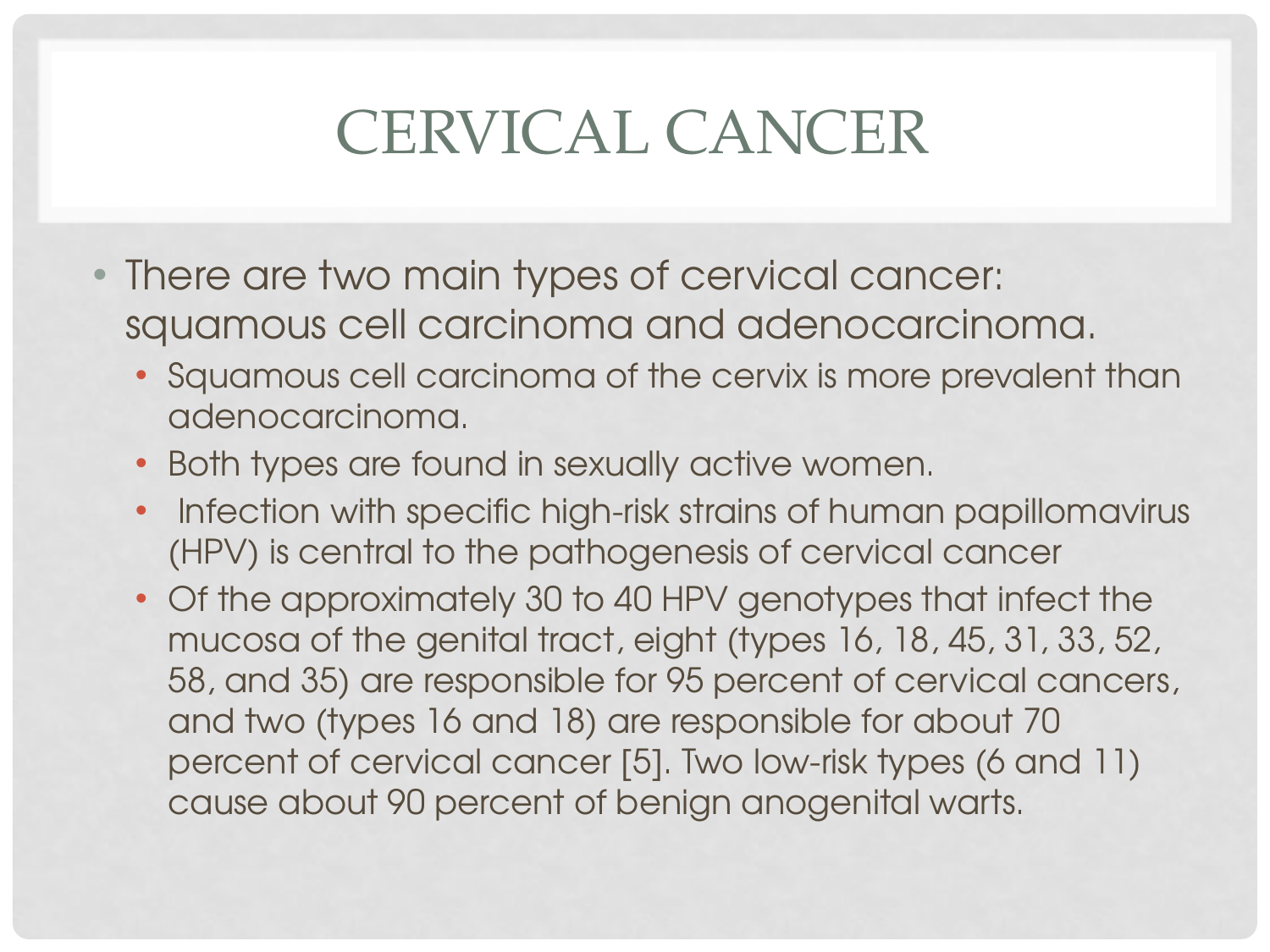

# Cervical cancer
There are two main types of cervical cancer: squamous cell carcinoma and adenocarcinoma.
Squamous cell carcinoma of the cervix is more prevalent than adenocarcinoma.
Both types are found in sexually active women.
 Infection with specific high-risk strains of human papillomavirus (HPV) is central to the pathogenesis of cervical cancer
Of the approximately 30 to 40 HPV genotypes that infect the mucosa of the genital tract, eight (types 16, 18, 45, 31, 33, 52, 58, and 35) are responsible for 95 percent of cervical cancers, and two (types 16 and 18) are responsible for about 70 percent of cervical cancer [5]. Two low-risk types (6 and 11) cause about 90 percent of benign anogenital warts.